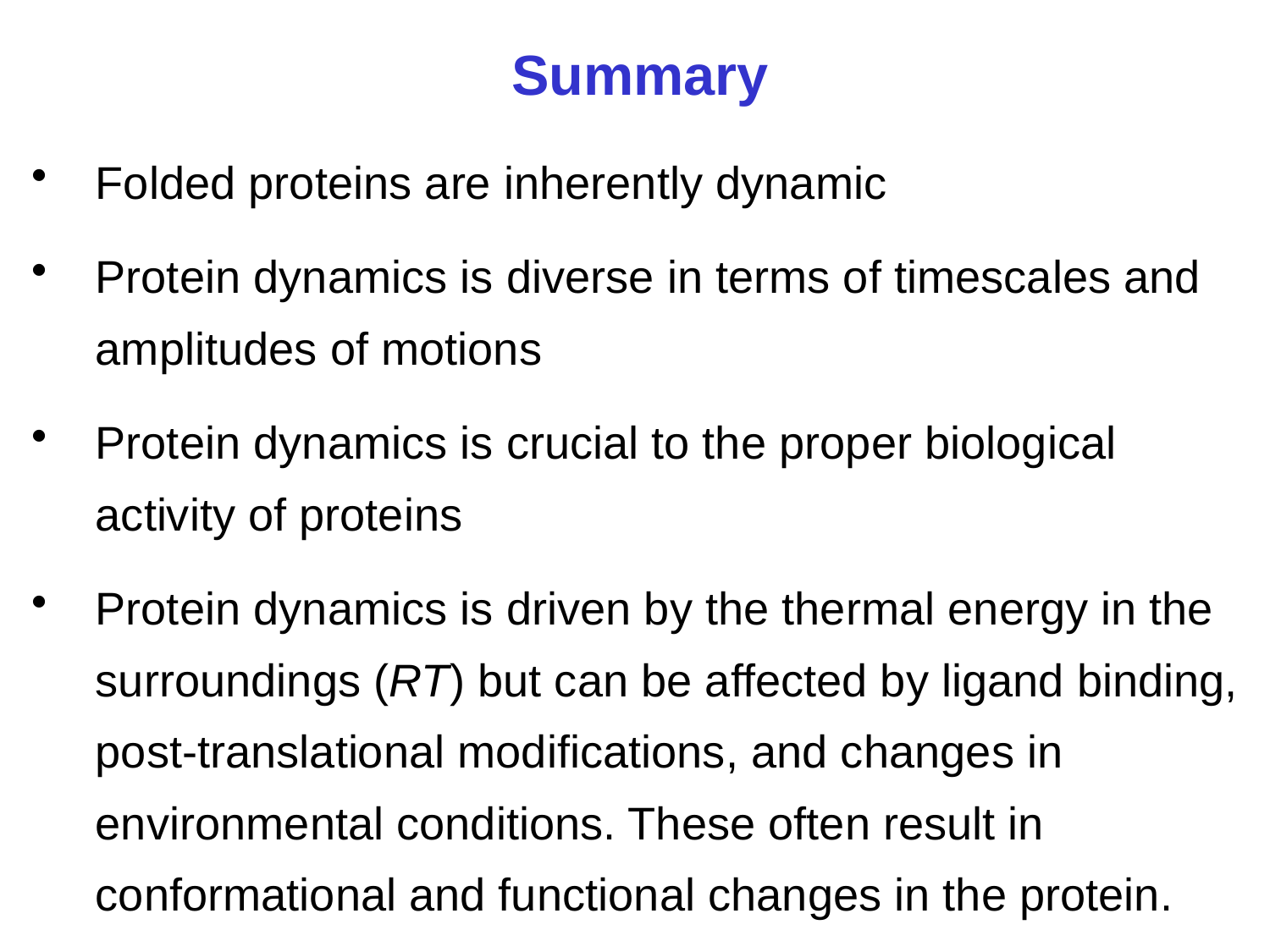

Summary
Folded proteins are inherently dynamic
Protein dynamics is diverse in terms of timescales and amplitudes of motions
Protein dynamics is crucial to the proper biological activity of proteins
Protein dynamics is driven by the thermal energy in the surroundings (RT) but can be affected by ligand binding, post-translational modifications, and changes in environmental conditions. These often result in conformational and functional changes in the protein.